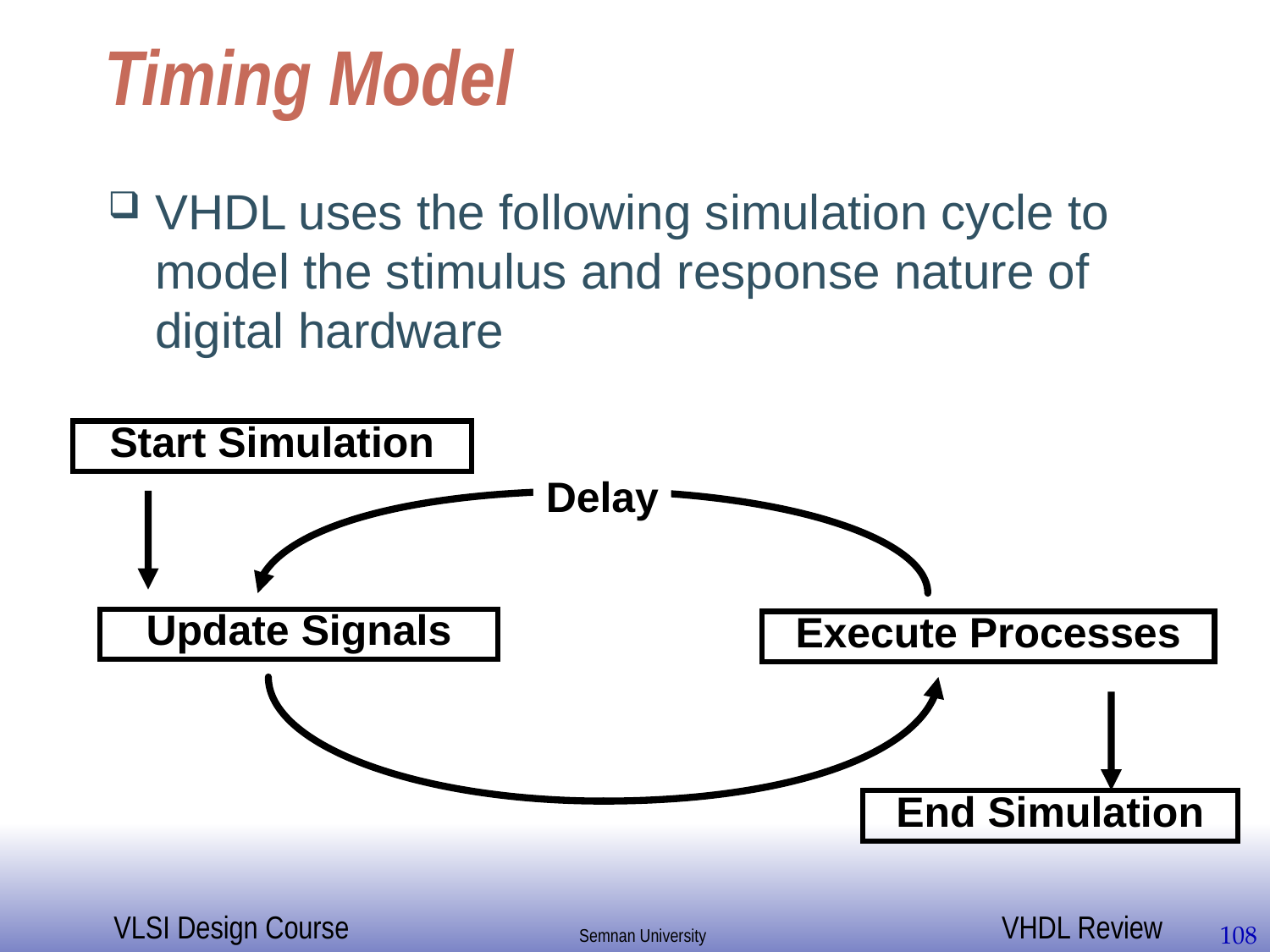

# Timing Model
VHDL uses the following simulation cycle to model the stimulus and response nature of digital hardware
Start Simulation
Delay

Update Signals
Execute Processes

End Simulation

108